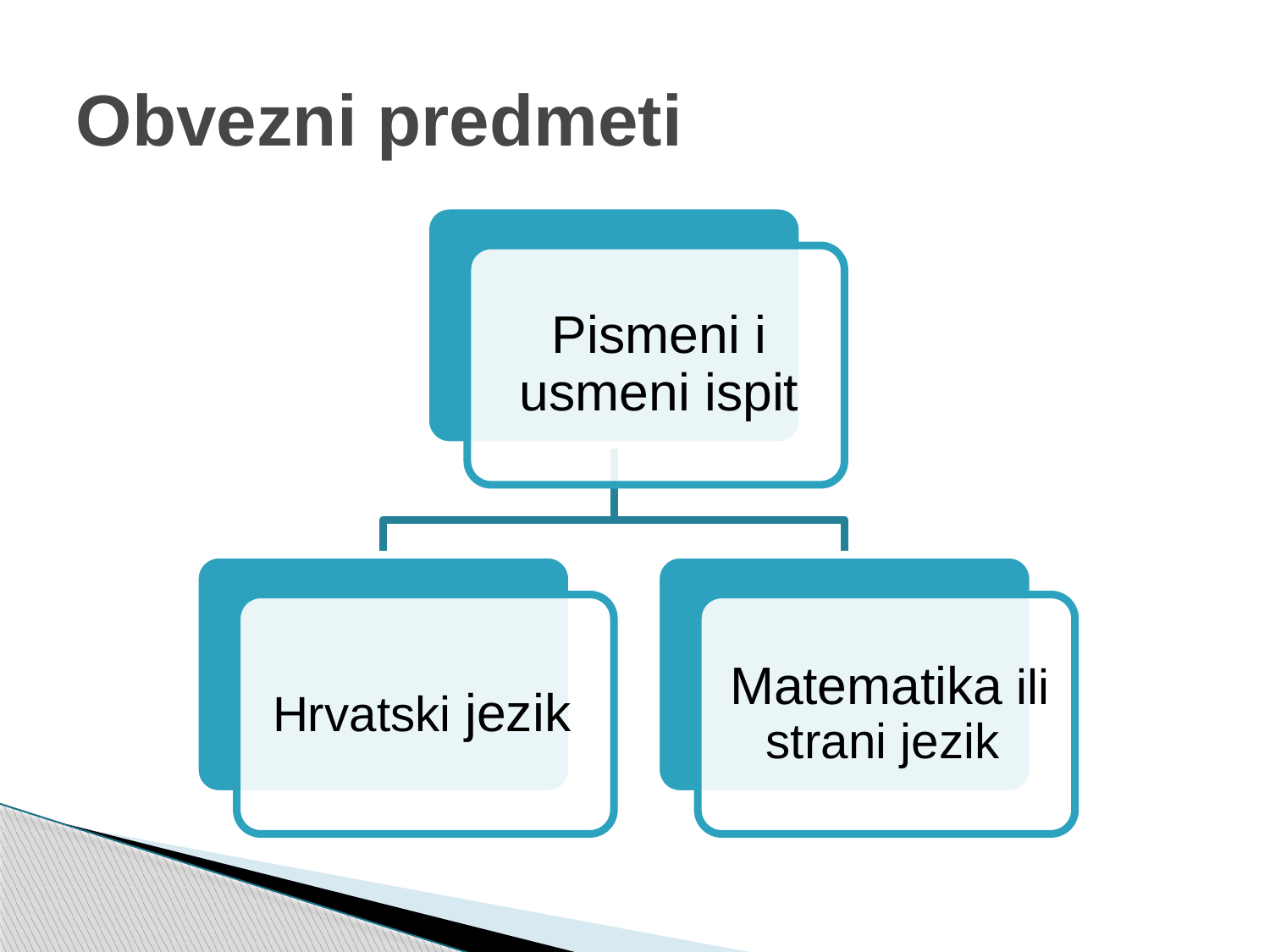

# Obvezni predmeti
Pismeni i usmeni ispit
Hrvatski jezik
Matematika ili strani jezik